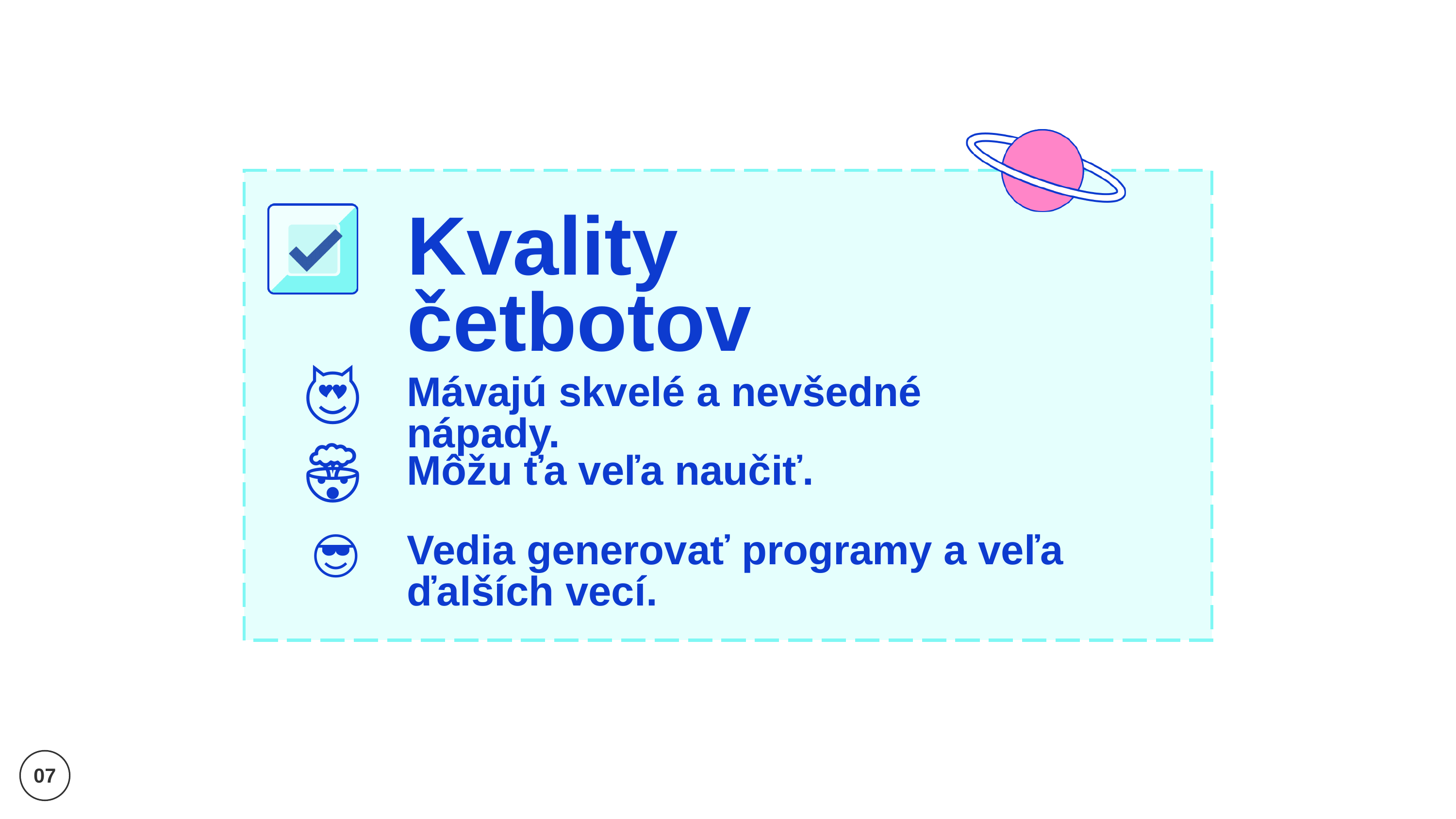

Kvality četbotov
😻
Mávajú skvelé a nevšedné nápady.
🤯
Môžu ťa veľa naučiť.
Vedia generovať programy a veľa ďalších vecí.
😎

07